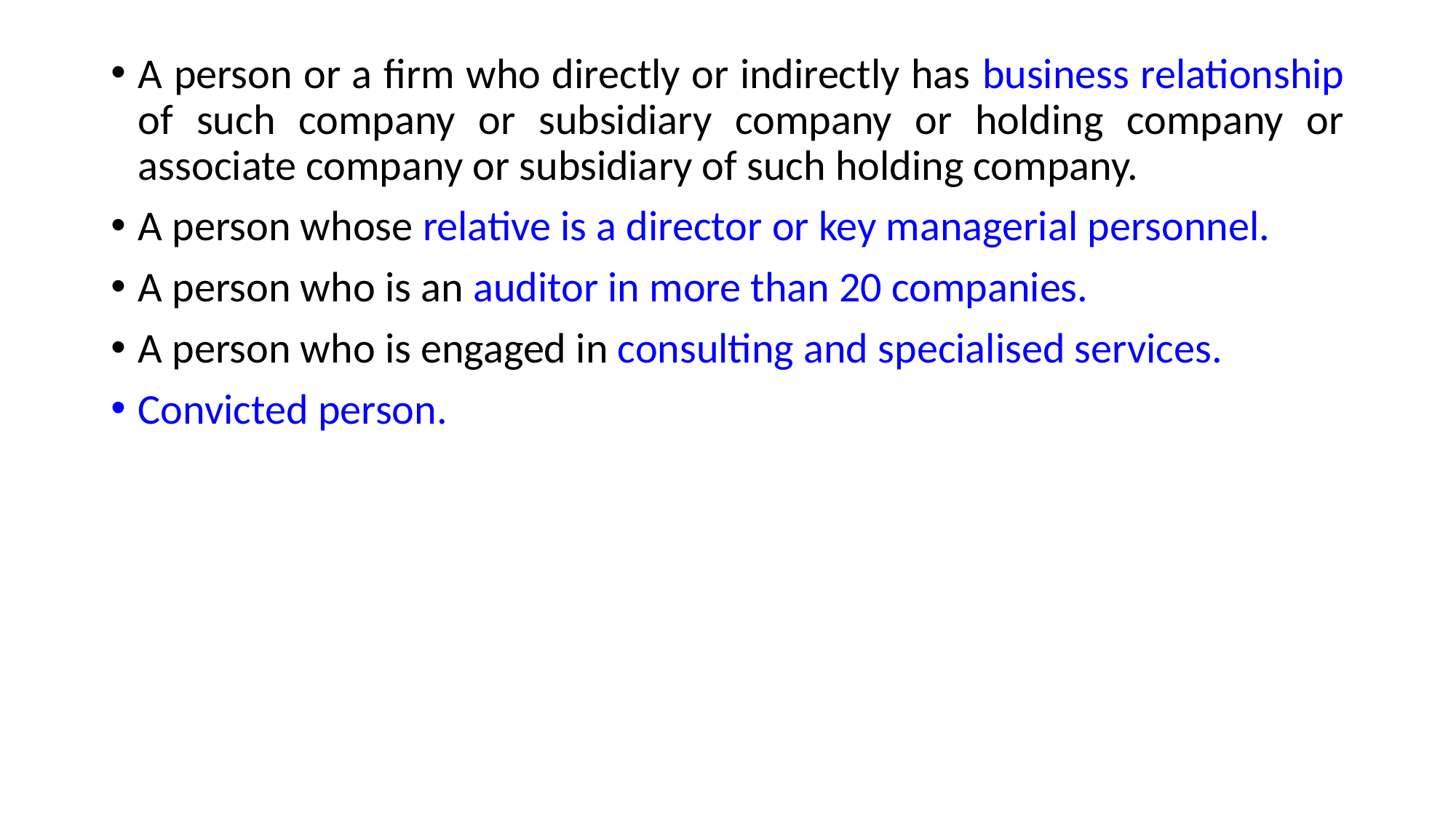

A person or a firm who directly or indirectly has business relationship of such company or subsidiary company or holding company or associate company or subsidiary of such holding company.
A person whose relative is a director or key managerial personnel.
A person who is an auditor in more than 20 companies.
A person who is engaged in consulting and specialised services.
Convicted person.